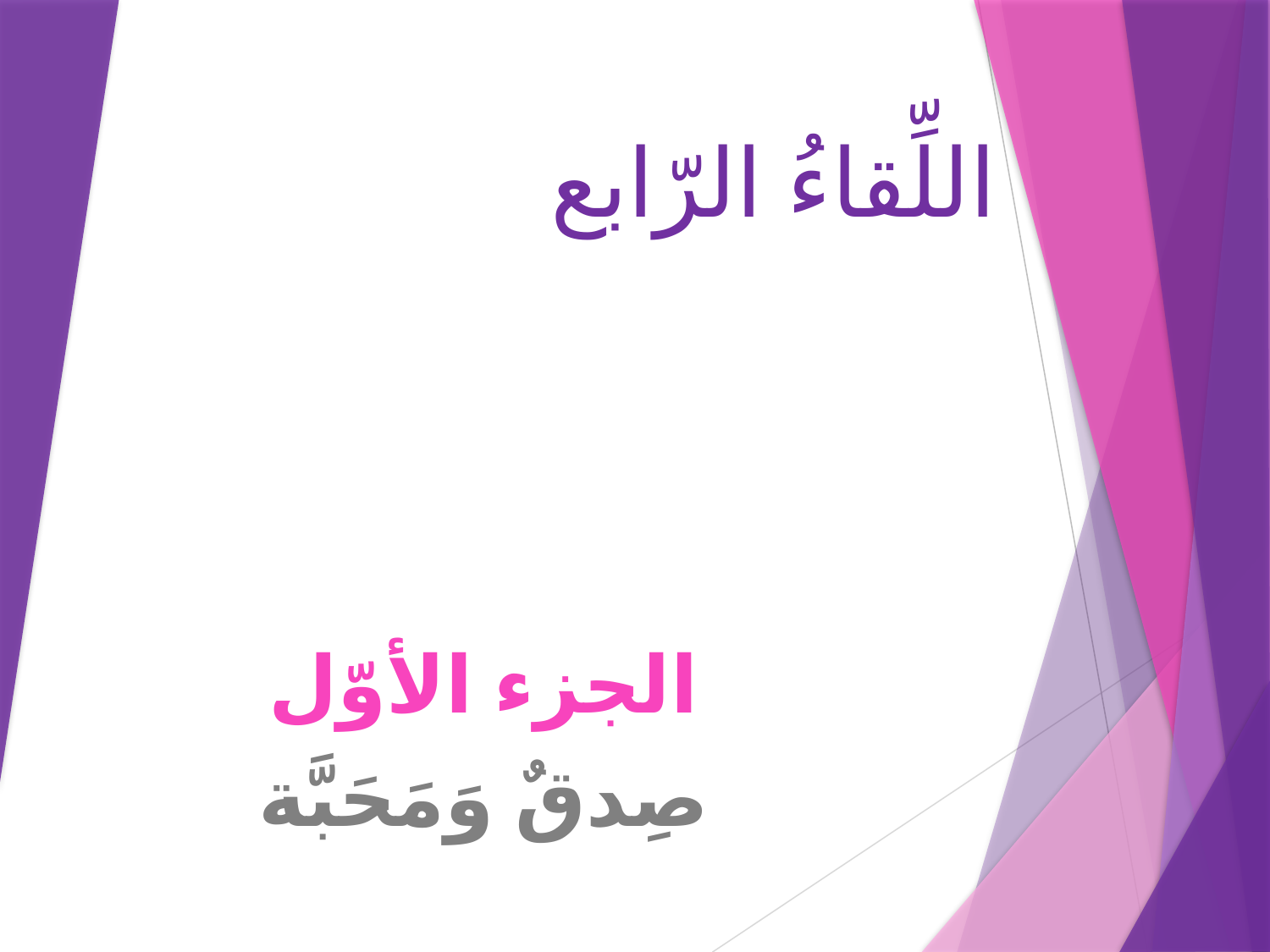

# اللِّقاءُ الرّابع
الجزء الأوّل
صِدقٌ وَمَحَبَّة